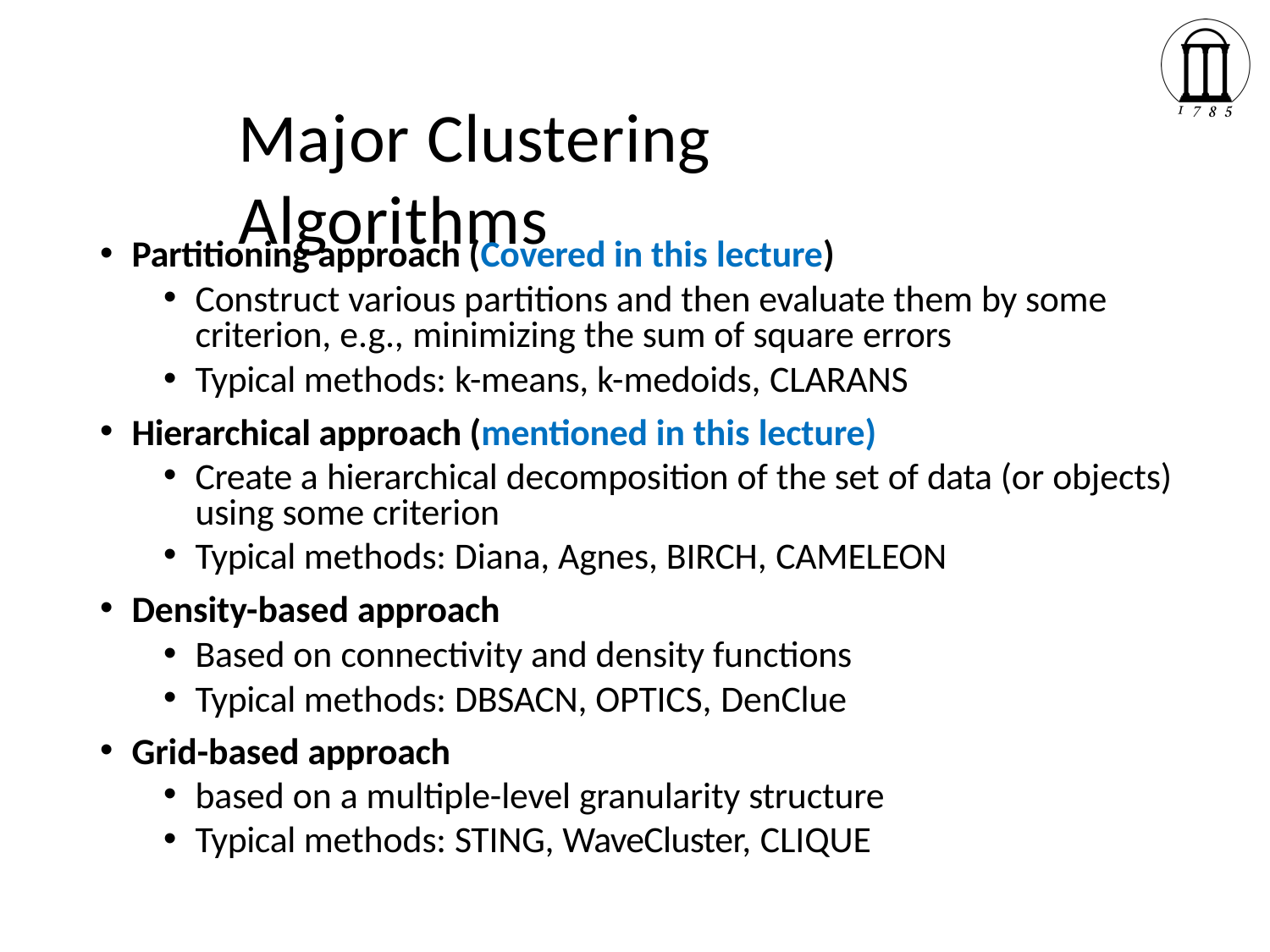

# Major Clustering Algorithms
Partitioning approach (Covered in this lecture)
Construct various partitions and then evaluate them by some  criterion, e.g., minimizing the sum of square errors
Typical methods: k-means, k-medoids, CLARANS
Hierarchical approach (mentioned in this lecture)
Create a hierarchical decomposition of the set of data (or objects)  using some criterion
Typical methods: Diana, Agnes, BIRCH, CAMELEON
Density-based approach
Based on connectivity and density functions
Typical methods: DBSACN, OPTICS, DenClue
Grid-based approach
based on a multiple-level granularity structure
Typical methods: STING, WaveCluster, CLIQUE